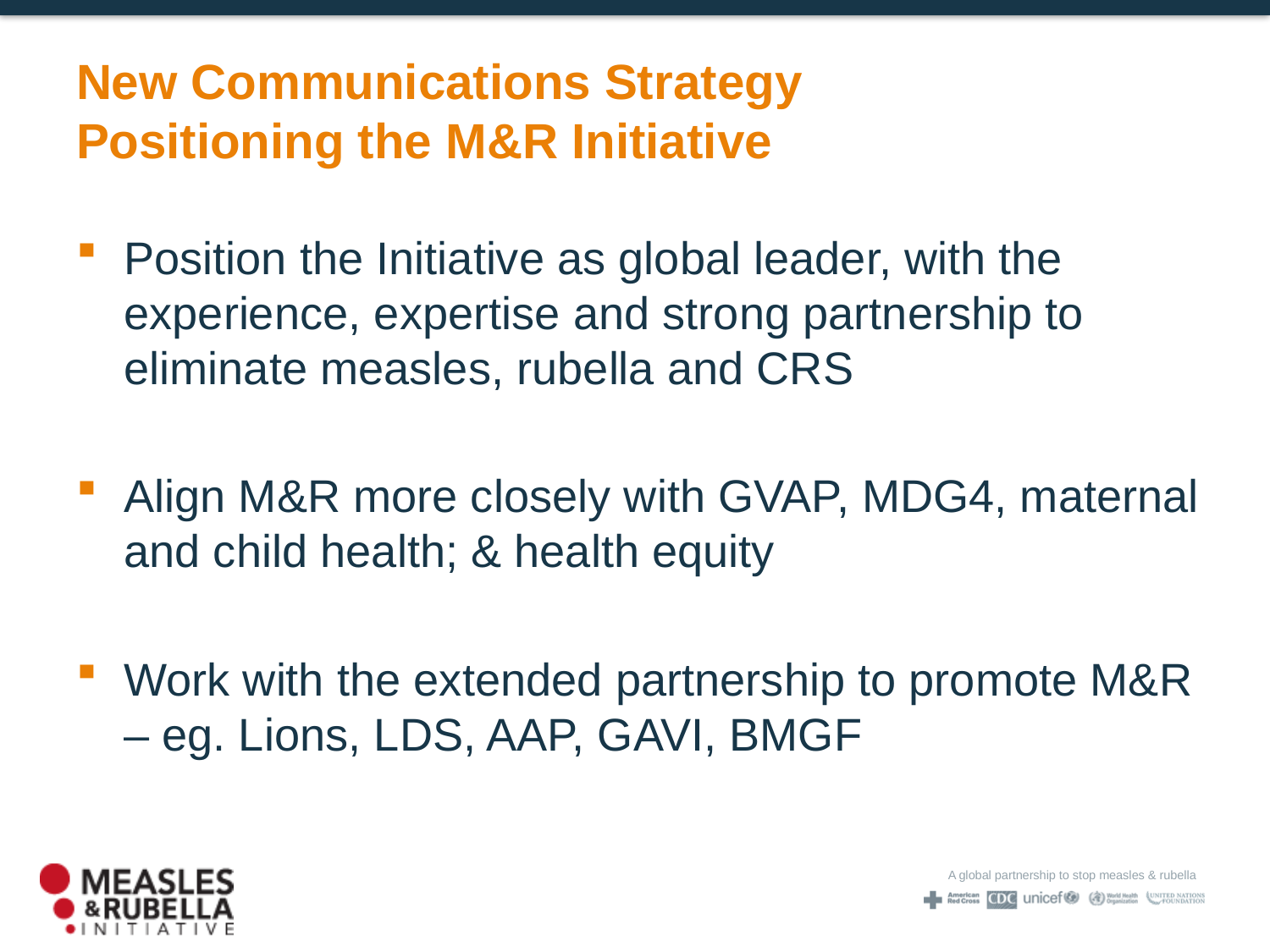

# New Communications Strategy Positioning the M&R Initiative
Position the Initiative as global leader, with the experience, expertise and strong partnership to eliminate measles, rubella and CRS

Align M&R more closely with GVAP, MDG4, maternal and child health; & health equity

Work with the extended partnership to promote M&R – eg. Lions, LDS, AAP, GAVI, BMGF